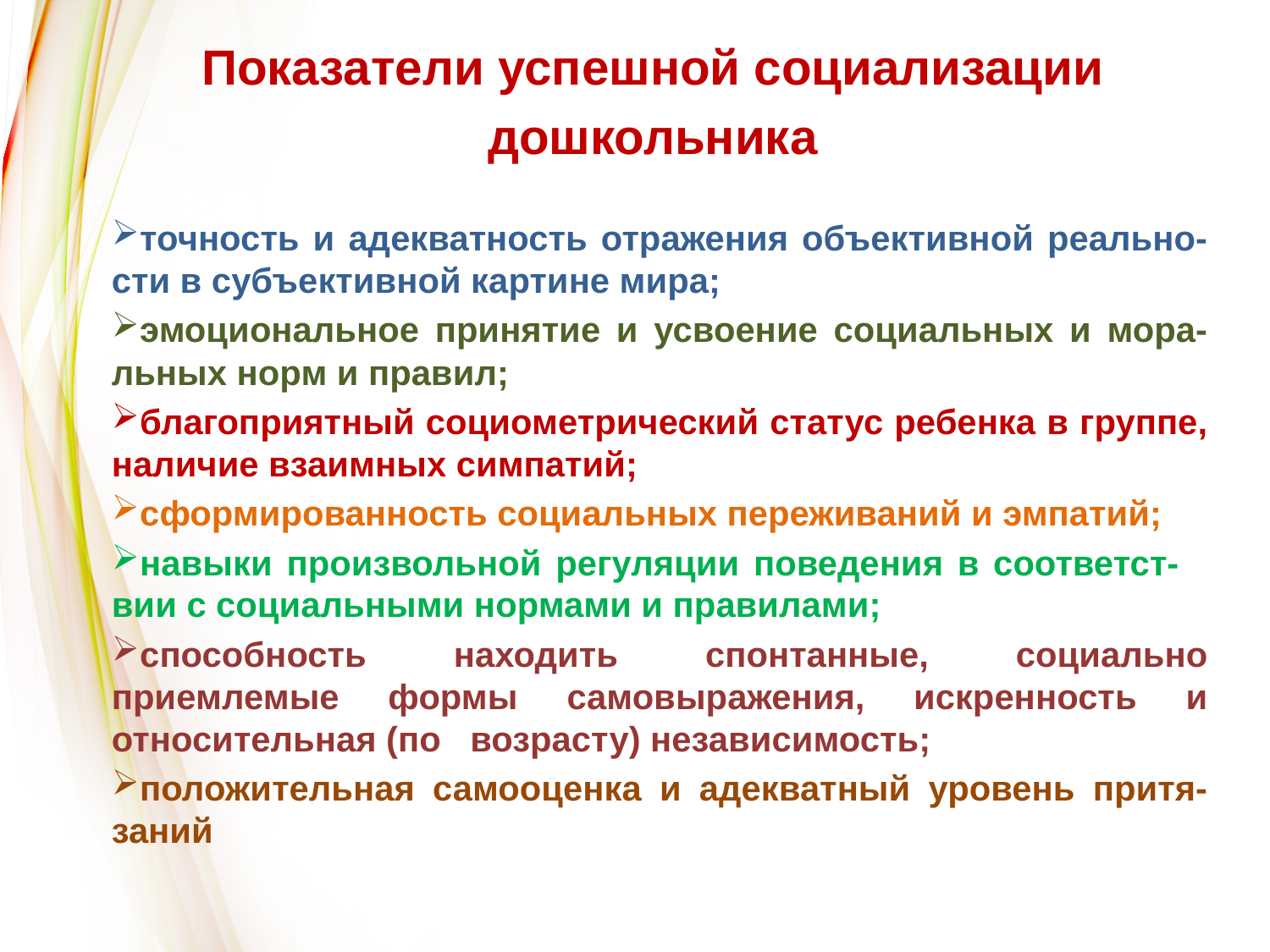

Показатели успешной социализации
дошкольника

точность и адекватность отражения объективной реально-сти в субъективной картине мира;
эмоциональное принятие и усвоение социальных и мора- льных норм и правил;
благоприятный социометрический статус ребенка в группе, наличие взаимных симпатий;
сформированность социальных переживаний и эмпатий;
навыки произвольной регуляции поведения в соответст-   вии с социальными нормами и правилами;
способность находить спонтанные, социально приемлемые формы самовыражения, искренность и относительная (по   возрасту) независимость;
положительная самооценка и адекватный уровень притя- заний